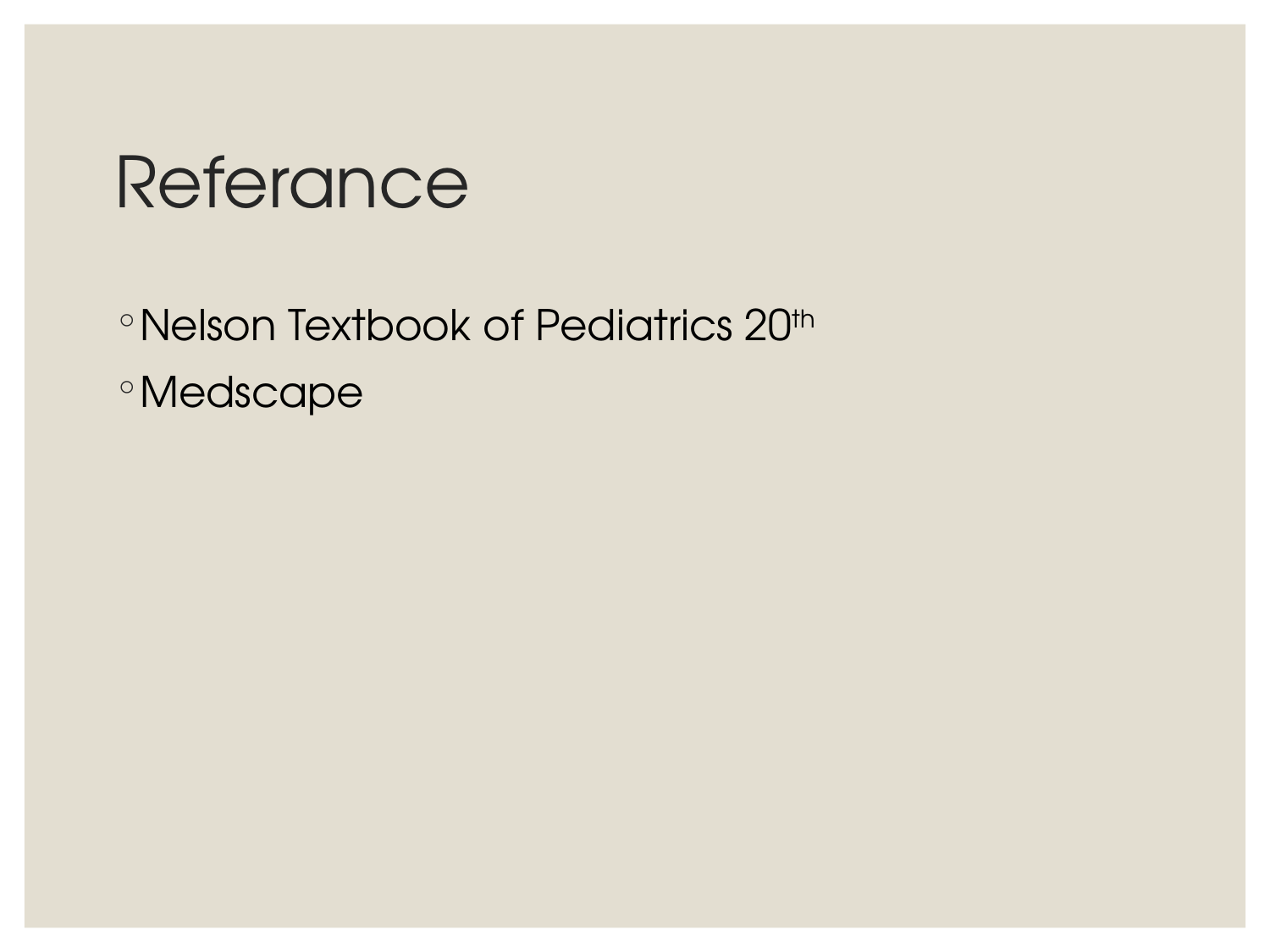

# Referance
Nelson Textbook of Pediatrics 20th
Medscape